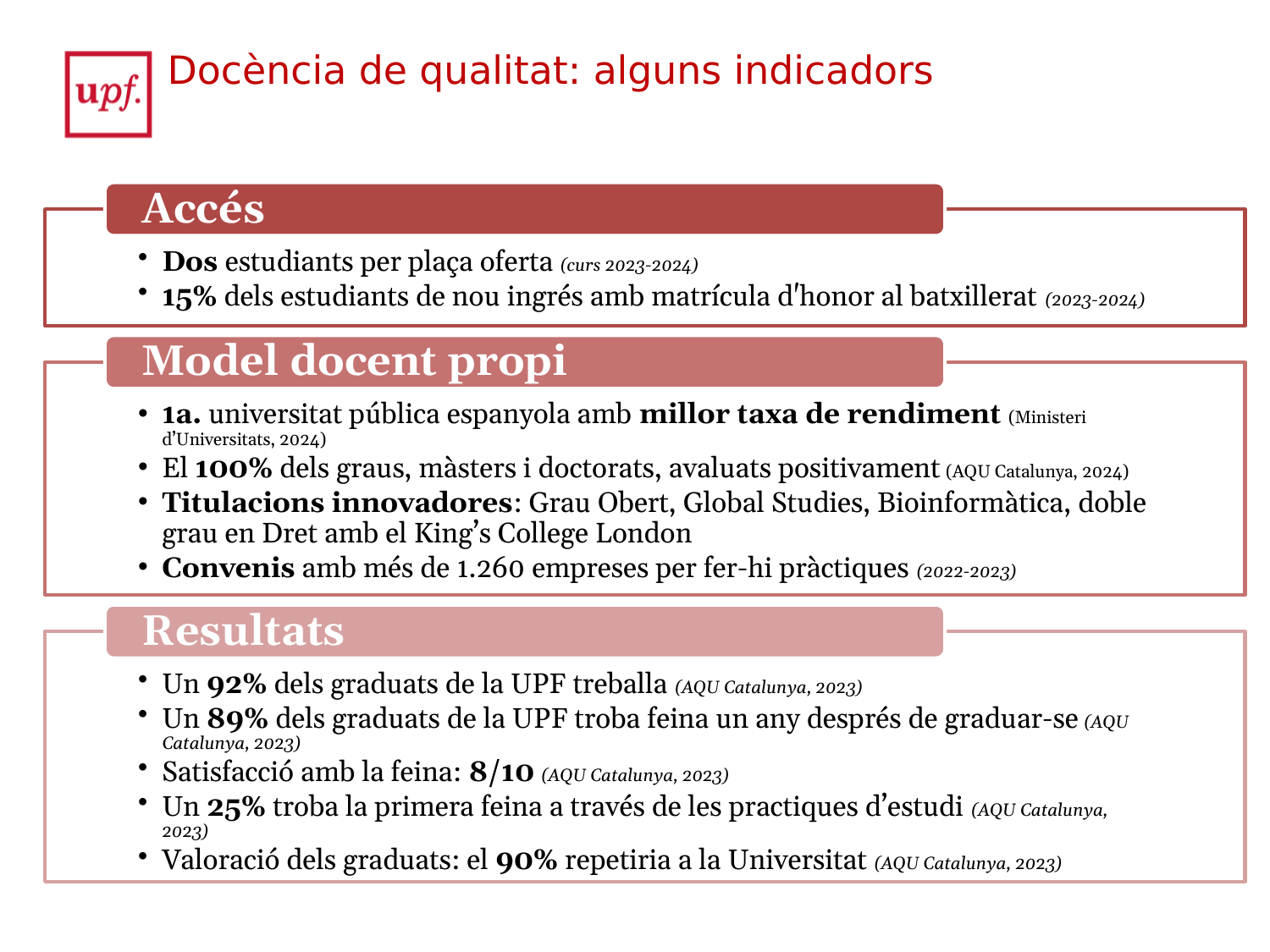

Docència de qualitat: alguns indicadors
Dos estudiants per plaça oferta (curs 2023-2024)
15% dels estudiants de nou ingrés amb matrícula d'honor al batxillerat (2023-2024)
Accés
1a. universitat pública espanyola amb millor taxa de rendiment (Ministeri d’Universitats, 2024)
El 100% dels graus, màsters i doctorats, avaluats positivament (AQU Catalunya, 2024)
Titulacions innovadores: Grau Obert, Global Studies, Bioinformàtica, doble grau en Dret amb el King’s College London
Convenis amb més de 1.260 empreses per fer-hi pràctiques (2022-2023)
Model docent propi
Un 92% dels graduats de la UPF treballa (AQU Catalunya, 2023)
Un 89% dels graduats de la UPF troba feina un any després de graduar-se (AQU Catalunya, 2023)
Satisfacció amb la feina: 8/10 (AQU Catalunya, 2023)
Un 25% troba la primera feina a través de les practiques d’estudi (AQU Catalunya, 2023)
Valoració dels graduats: el 90% repetiria a la Universitat (AQU Catalunya, 2023)
Resultats